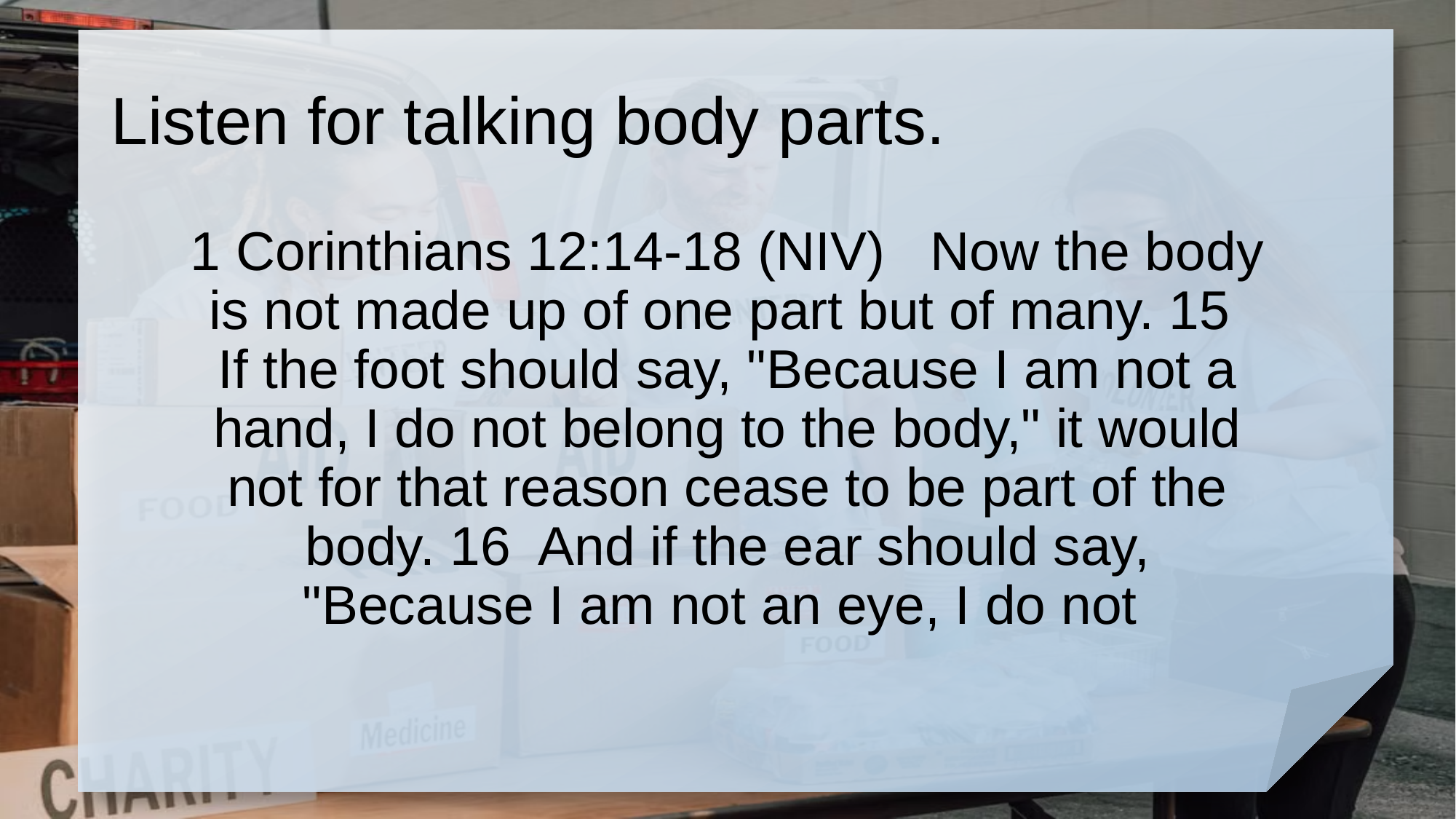

# Listen for talking body parts.
1 Corinthians 12:14-18 (NIV)   Now the body is not made up of one part but of many. 15  If the foot should say, "Because I am not a hand, I do not belong to the body," it would not for that reason cease to be part of the body. 16  And if the ear should say, "Because I am not an eye, I do not